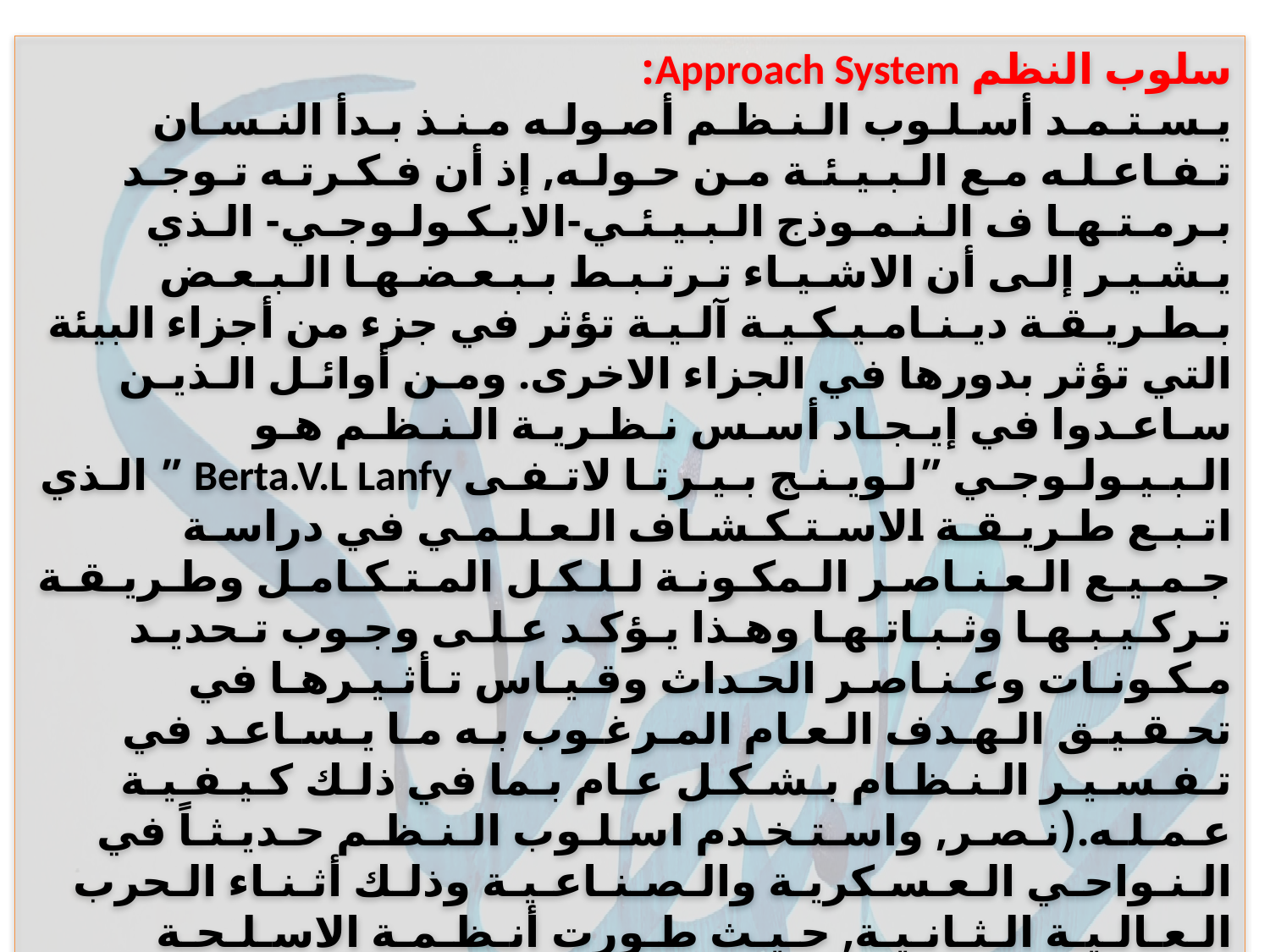

سلوب النظم Approach System:
يـسـتـمـد أسـلـوب الـنـظـم أصـولـه مـنـذ بـدأ النـسـان تـفـاعـلـه مـع الـبـيـئـة مـن حـولـه, إذ أن فـكـرتـه تـوجـد بـرمـتـهـا ف الـنـمـوذج الـبـيـئـي-الايـكـولـوجـي- الـذي يـشـيـر إلـى أن الاشـيـاء تـرتـبـط بـبـعـضـهـا الـبـعـض بـطـريـقـة ديـنـامـيـكـيـة آلـيـة تؤثر في جزء من أجزاء البيئة التي تؤثر بدورها في الجزاء الاخرى. ومـن أوائـل الـذيـن سـاعـدوا في إيـجـاد أسـس نـظـريـة الـنـظـم هـو الـبـيـولـوجـي ”لـويـنـج بـيـرتـا لاتـفـى Berta.V.L Lanfy ” الـذي اتـبـع طـريـقـة الاسـتـكـشـاف الـعـلـمـي في دراسـة جـمـيـع الـعـنـاصـر الـمكـونـة لـلـكـل المـتـكـامـل وطـريـقـة تـركـيـبـهـا وثـبـاتـهـا وهـذا يـؤكـد عـلـى وجـوب تـحديـد مـكـونـات وعـنـاصـر الحـداث وقـيـاس تـأثـيـرهـا في تحـقـيـق الـهـدف الـعـام المـرغـوب بـه مـا يـسـاعـد في تـفـسـيـر الـنـظـام بـشـكـل عـام بـما في ذلـك كـيـفـيـة عـمـلـه.(نـصـر, واسـتـخـدم اسـلـوب الـنـظـم حـديـثـاً في الـنـواحـي الـعـسـكريـة والـصـنـاعـيـة وذلـك أثـنـاء الـحرب الـعـالـيـة الـثـانـيـة, حـيـث طـورت أنـظـمـة الاسـلـحـة لـتـصـبـح أكـثـر تـعـقـيـداً. ومـع ذلـك فـقـد تم تـحويـر أسـلـوب الـنـظـم لـيـكـون مـلائـمـاً لـلـعـمـلـيـة الـتـعـلـيـمـيـة بـعـد تـعـديـل وتـطـبـيـق المـبـادئ والاسـالـيـب الـتـي اسـتـخـدمـت في الـنـظـم الـعـسـكريـة والـصـنـاعـيـة. وهـكـذا اصـبـح أسـلـوب الـنـظـم يـسـتـخـدم كـإطـار لـحل بـعـض المـشـكـلات الـتـي تم تـحديـدهـا في الـعـمـلـيـة الـتـعـلـيـمـيـة. ويـعـرف أسلوب النظم بمدخل النظم, أو منحى النظم أو منهج النظم.